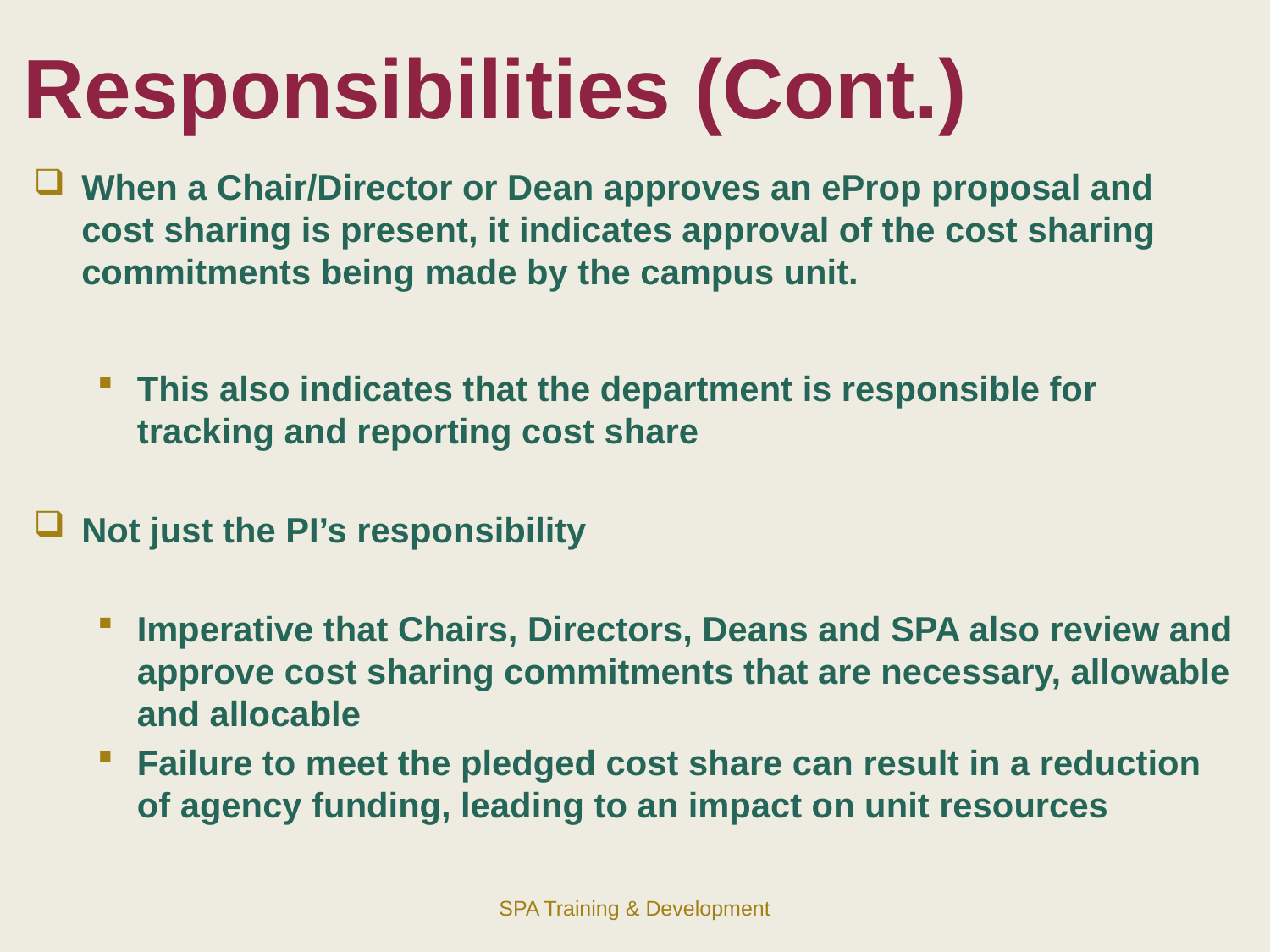

# Responsibilities (Cont.)
When a Chair/Director or Dean approves an eProp proposal and cost sharing is present, it indicates approval of the cost sharing commitments being made by the campus unit.

This also indicates that the department is responsible for tracking and reporting cost share

Not just the PI’s responsibility

Imperative that Chairs, Directors, Deans and SPA also review and approve cost sharing commitments that are necessary, allowable and allocable
Failure to meet the pledged cost share can result in a reduction of agency funding, leading to an impact on unit resources
SPA Training & Development